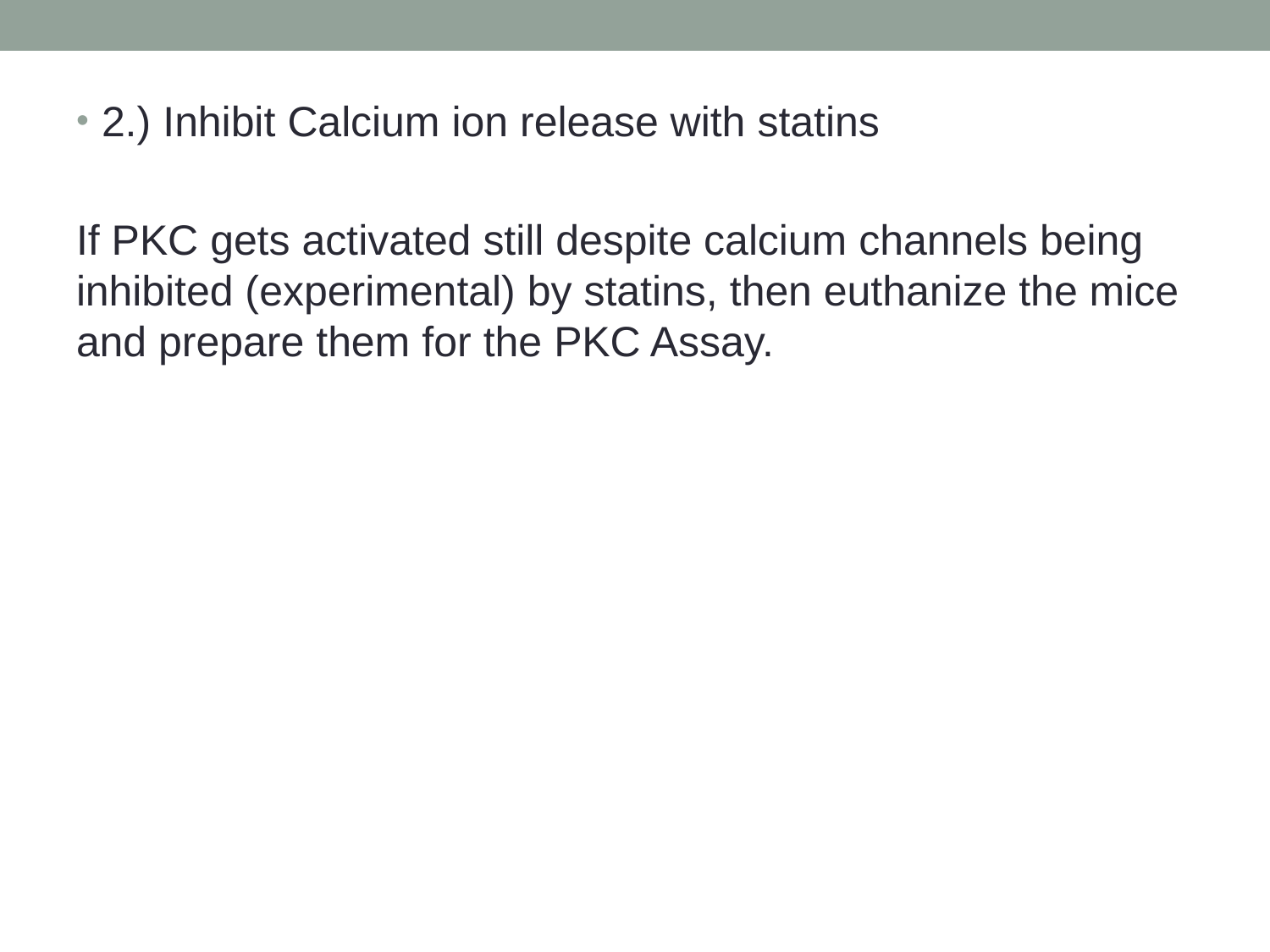

2.) Inhibit Calcium ion release with statins

If PKC gets activated still despite calcium channels being inhibited (experimental) by statins, then euthanize the mice and prepare them for the PKC Assay.